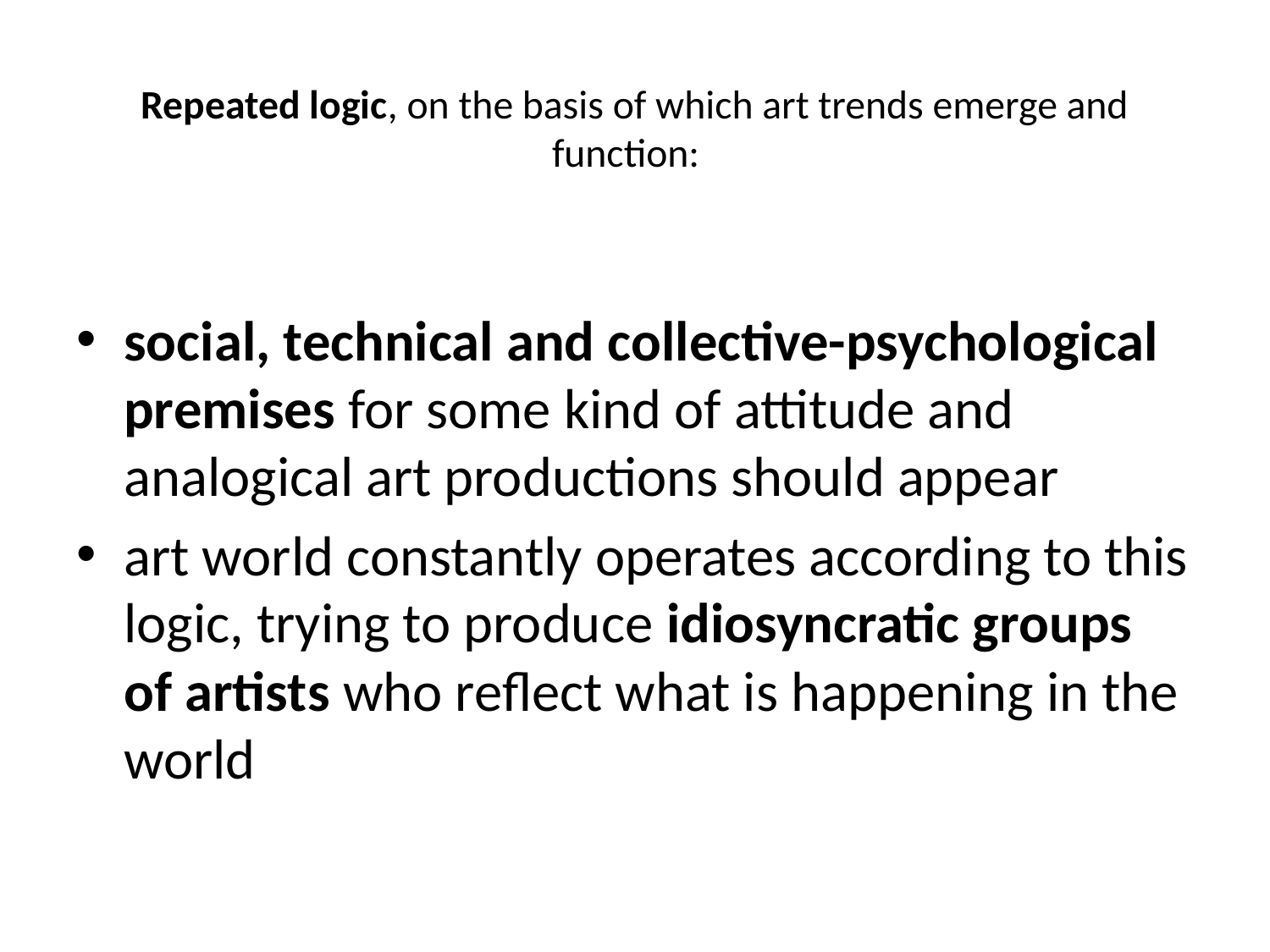

# Repeated logic, on the basis of which art trends emerge and function:
social, technical and collective-psychological premises for some kind of attitude and analogical art productions should appear
art world constantly operates according to this logic, trying to produce idiosyncratic groups of artists who reflect what is happening in the world